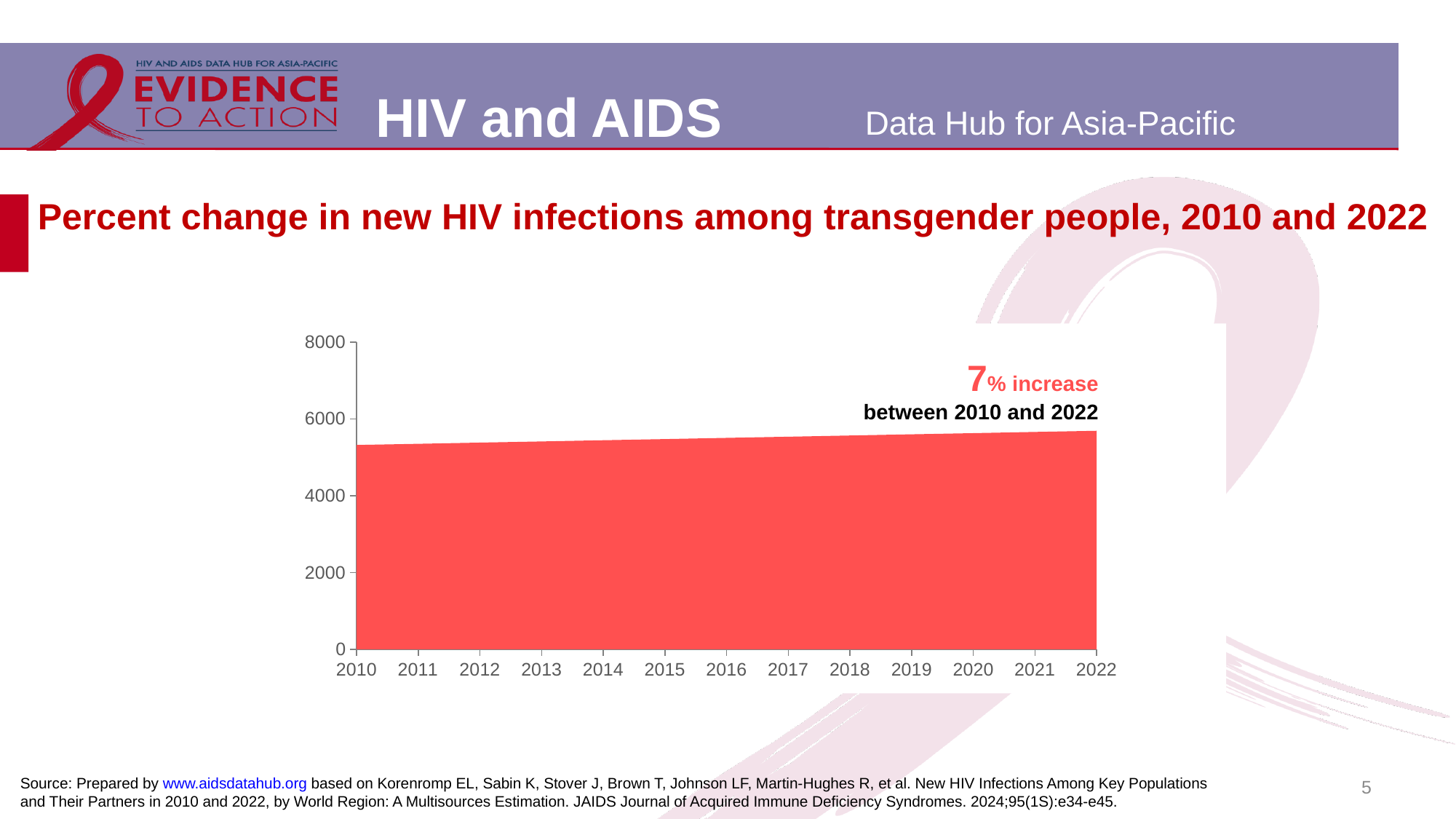

# Percent change in new HIV infections among transgender people, 2010 and 2022

### Chart

| Category | Transgender |  |
|---|---|---|
| 2010 | 5320.0 | 5320.0 |
| 2011 | 5350.833333333334 | 5320.0 |
| 2012 | 5381.666666666667 | 5320.0 |
| 2013 | 5412.5 | 5320.0 |
| 2014 | 5443.333333333334 | 5320.0 |
| 2015 | 5474.166666666667 | 5320.0 |
| 2016 | 5505.0 | 5320.0 |
| 2017 | 5535.833333333334 | 5320.0 |
| 2018 | 5566.666666666667 | 5320.0 |
| 2019 | 5597.5 | 5320.0 |
| 2020 | 5628.333333333334 | 5320.0 |
| 2021 | 5659.166666666667 | 5320.0 |
| 2022 | 5690.0 | 5320.0 |
7% increase
between 2010 and 2022
5
Source: Prepared by www.aidsdatahub.org based on Korenromp EL, Sabin K, Stover J, Brown T, Johnson LF, Martin-Hughes R, et al. New HIV Infections Among Key Populations and Their Partners in 2010 and 2022, by World Region: A Multisources Estimation. JAIDS Journal of Acquired Immune Deficiency Syndromes. 2024;95(1S):e34-e45.